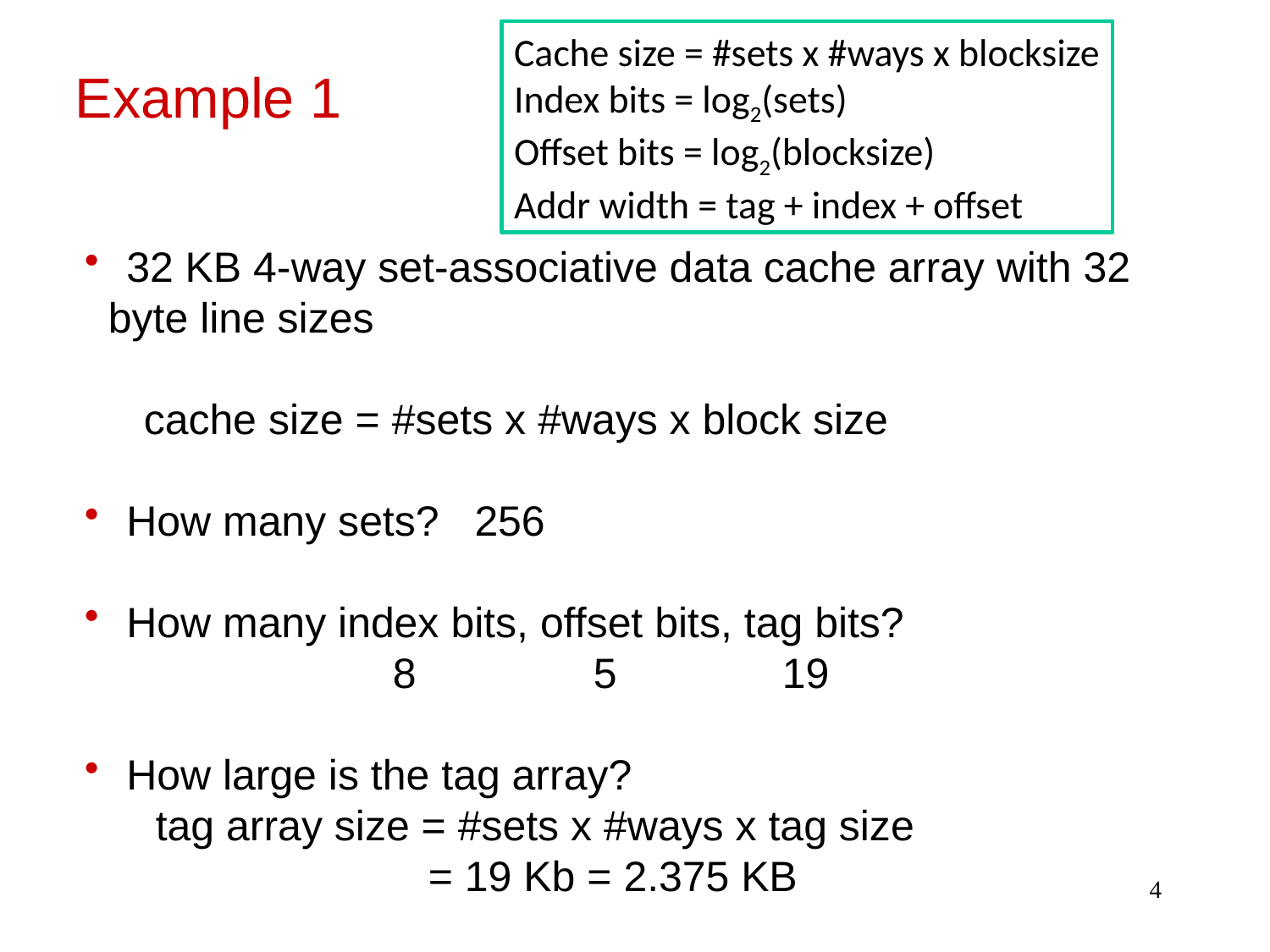

Cache size = #sets x #ways x blocksize
Index bits = log2(sets)
Offset bits = log2(blocksize)
Addr width = tag + index + offset
Example 1
 32 KB 4-way set-associative data cache array with 32
  byte line sizes

     cache size = #sets x #ways x block size

 How many sets?   256

 How many index bits, offset bits, tag bits?
                          8               5              19

 How large is the tag array?
      tag array size = #sets x #ways x tag size
                             = 19 Kb = 2.375 KB
4